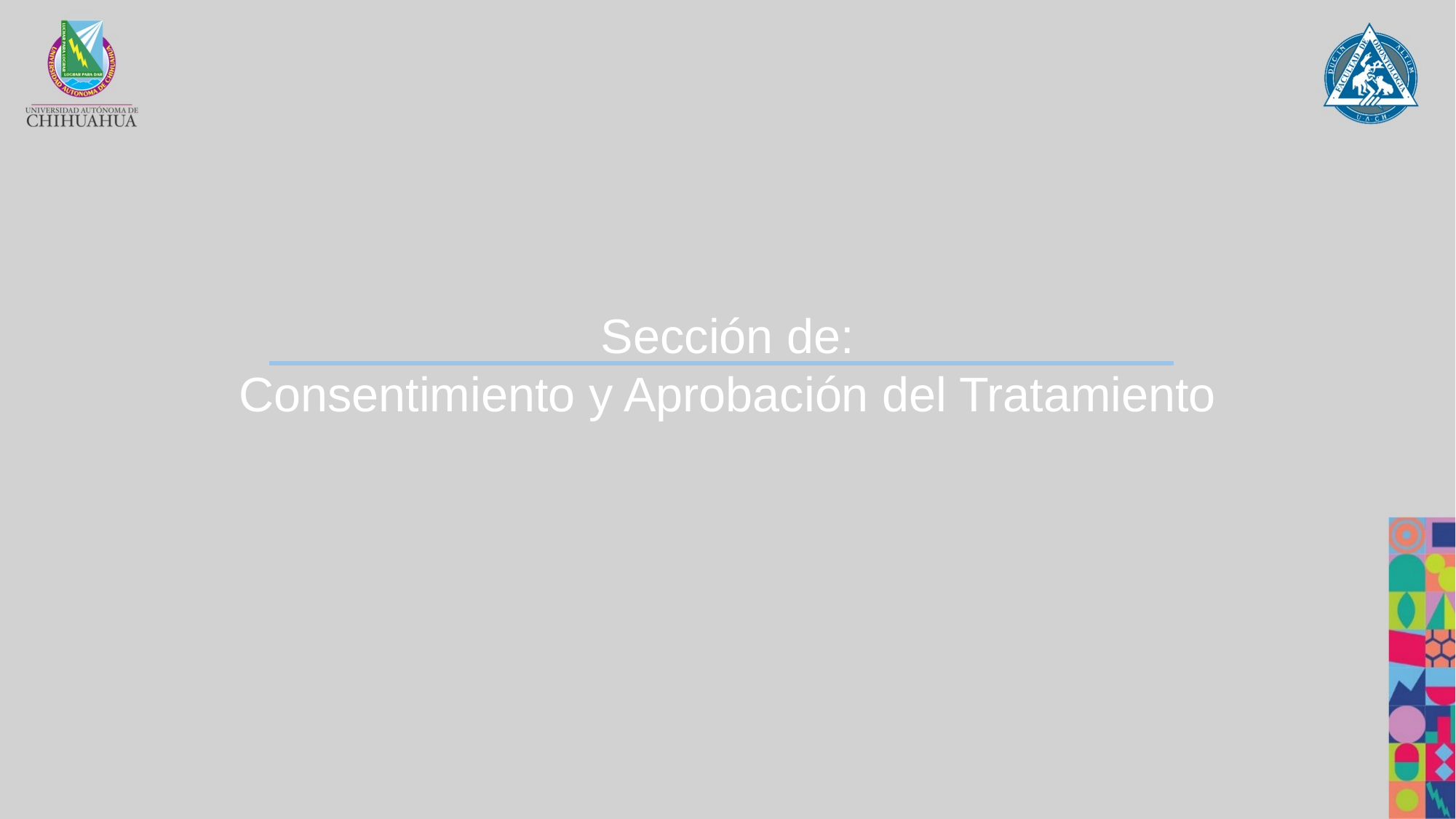

Sección de:
Consentimiento y Aprobación del Tratamiento